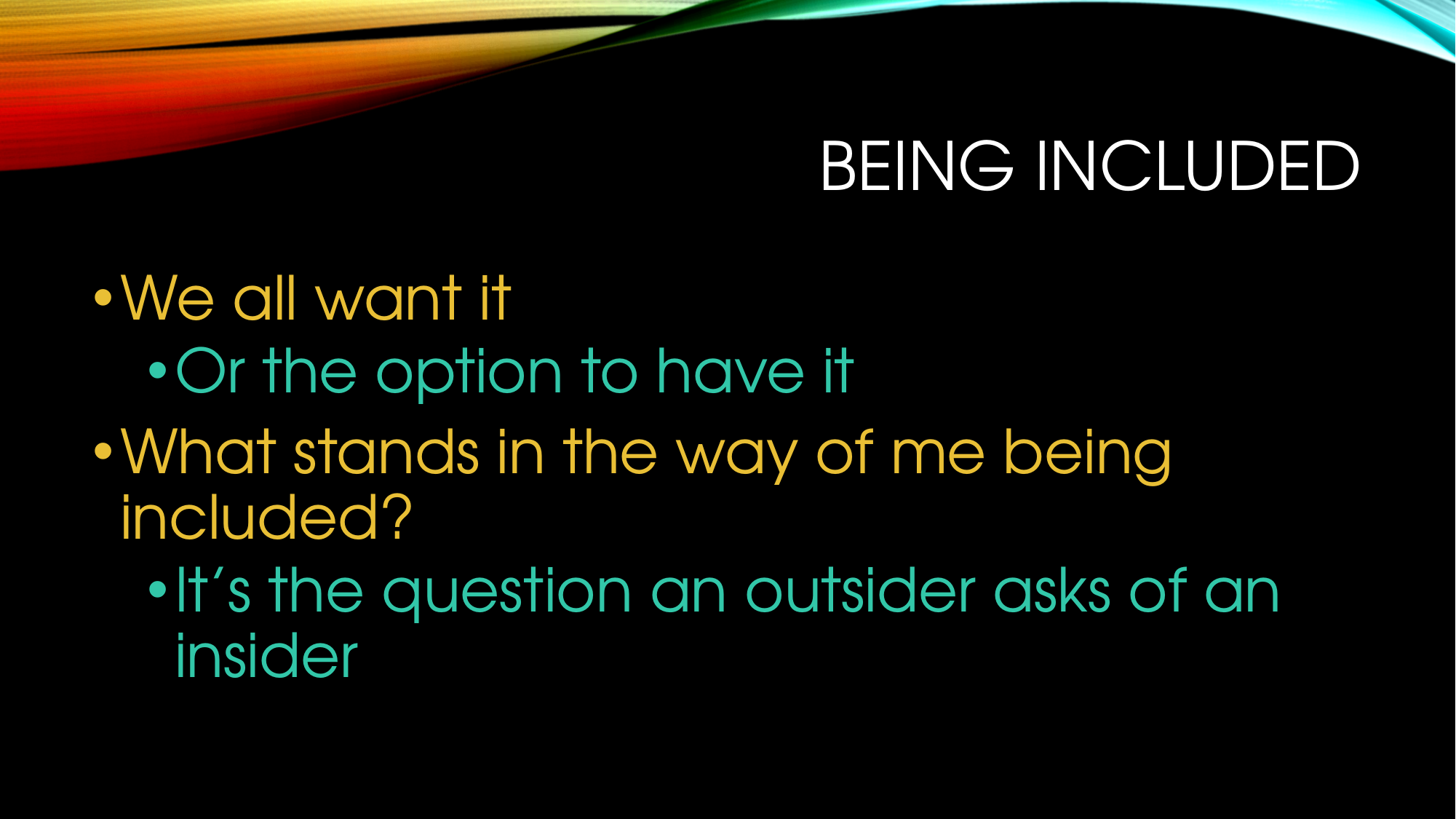

# Being Included
We all want it
Or the option to have it
What stands in the way of me being included?
It’s the question an outsider asks of an insider